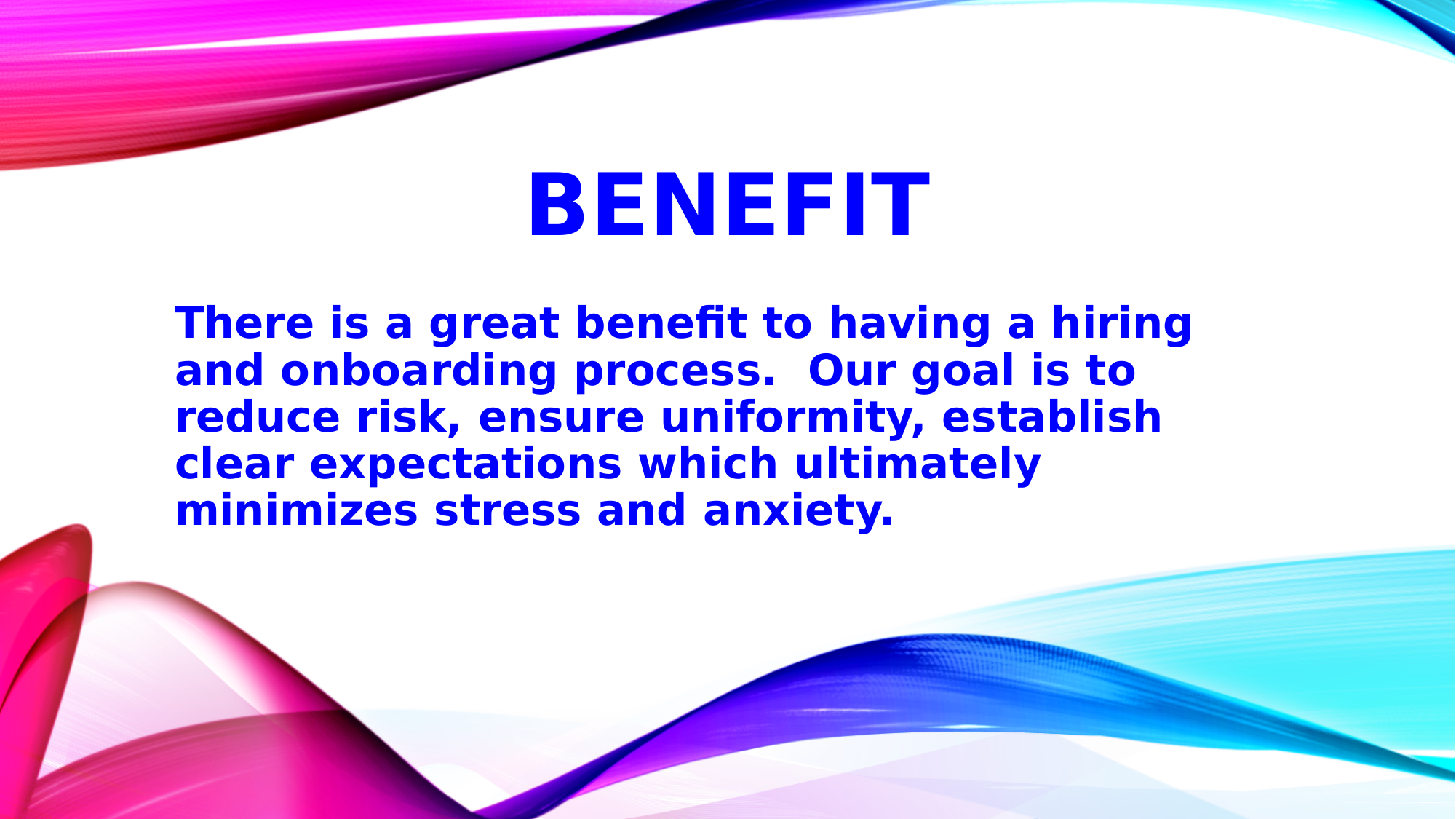

# BENEFIT

There is a great benefit to having a hiring and onboarding process.  Our goal is to reduce risk, ensure uniformity, establish clear expectations which ultimately minimizes stress and anxiety.